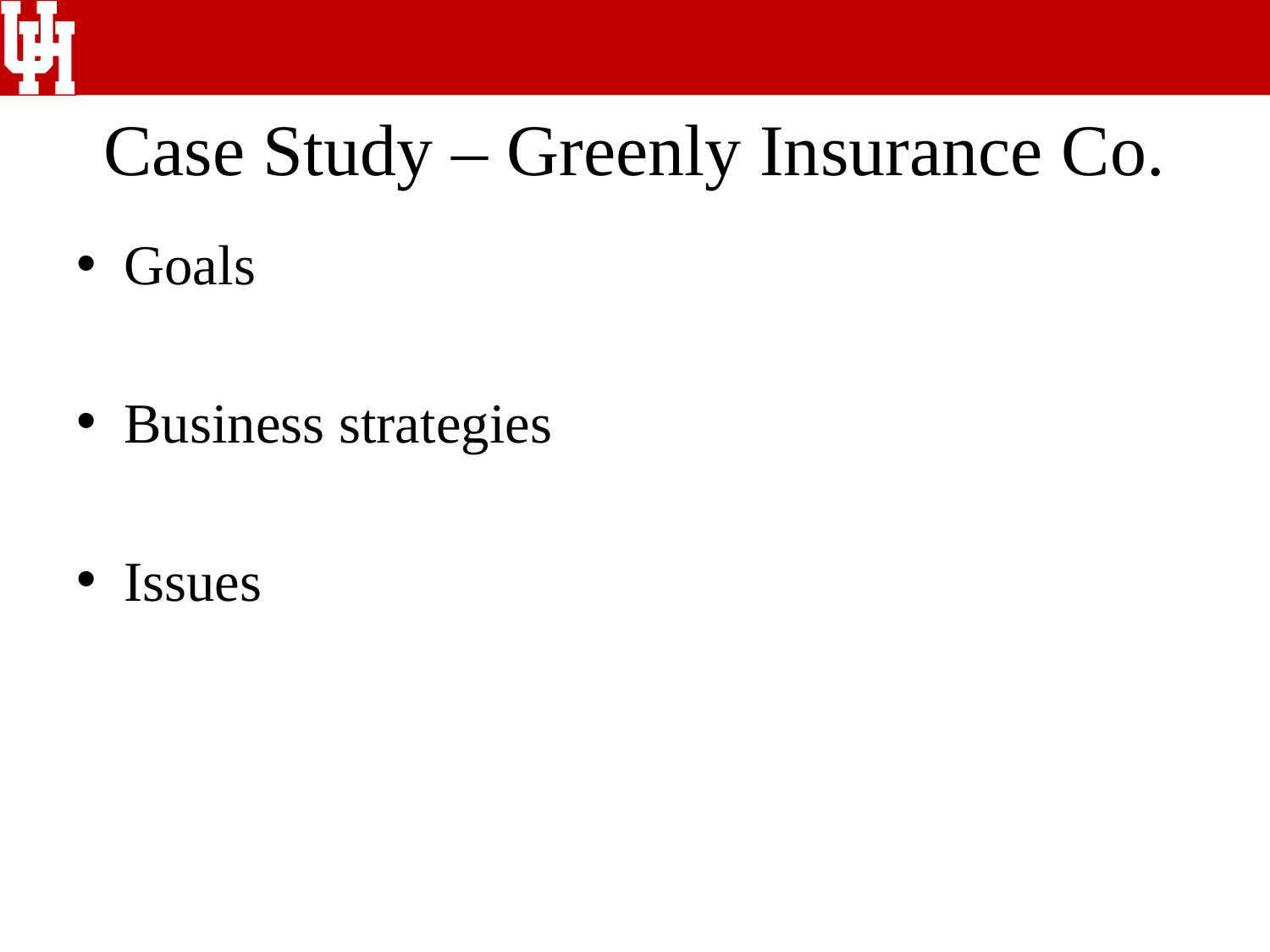

# Case Study – Greenly Insurance Co.
Goals

Business strategies

Issues